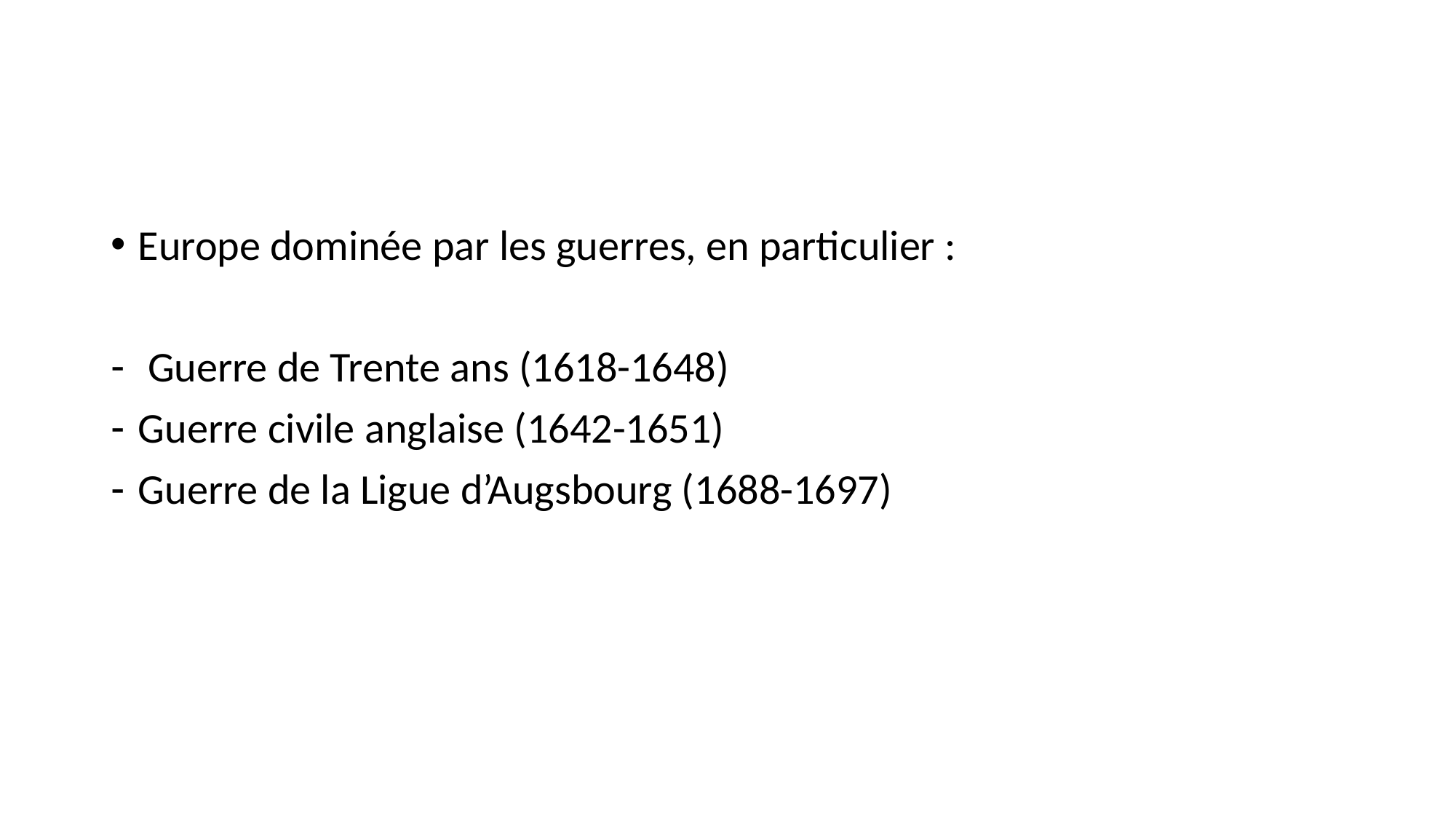

#
Europe dominée par les guerres, en particulier :

 Guerre de Trente ans (1618-1648)
Guerre civile anglaise (1642-1651)
Guerre de la Ligue d’Augsbourg (1688-1697)